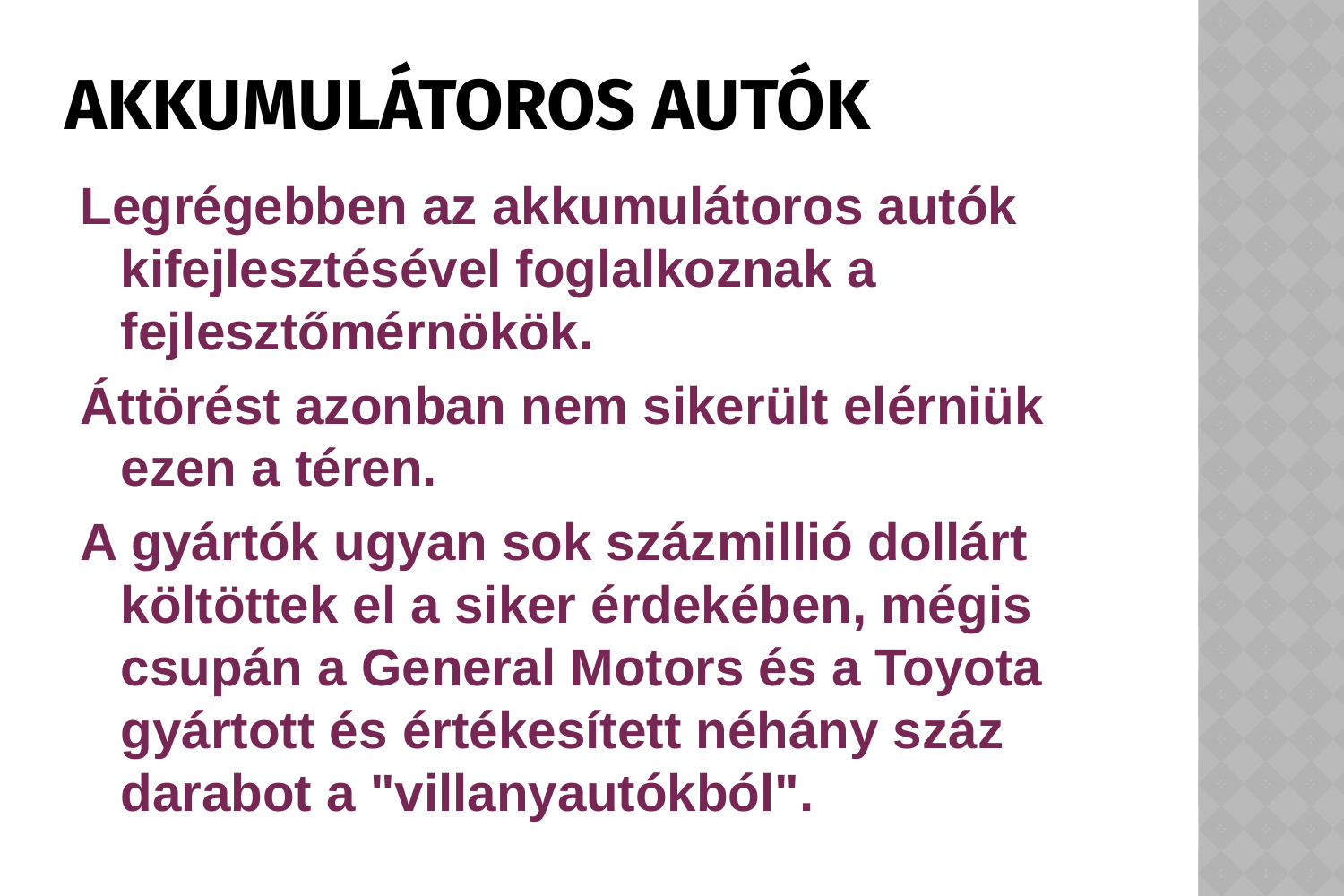

# Akkumulátoros autók
Legrégebben az akkumulátoros autók kifejlesztésével foglalkoznak a fejlesztőmérnökök.
Áttörést azonban nem sikerült elérniük ezen a téren.
A gyártók ugyan sok százmillió dollárt költöttek el a siker érdekében, mégis csupán a General Motors és a Toyota gyártott és értékesített néhány száz darabot a "villanyautókból".